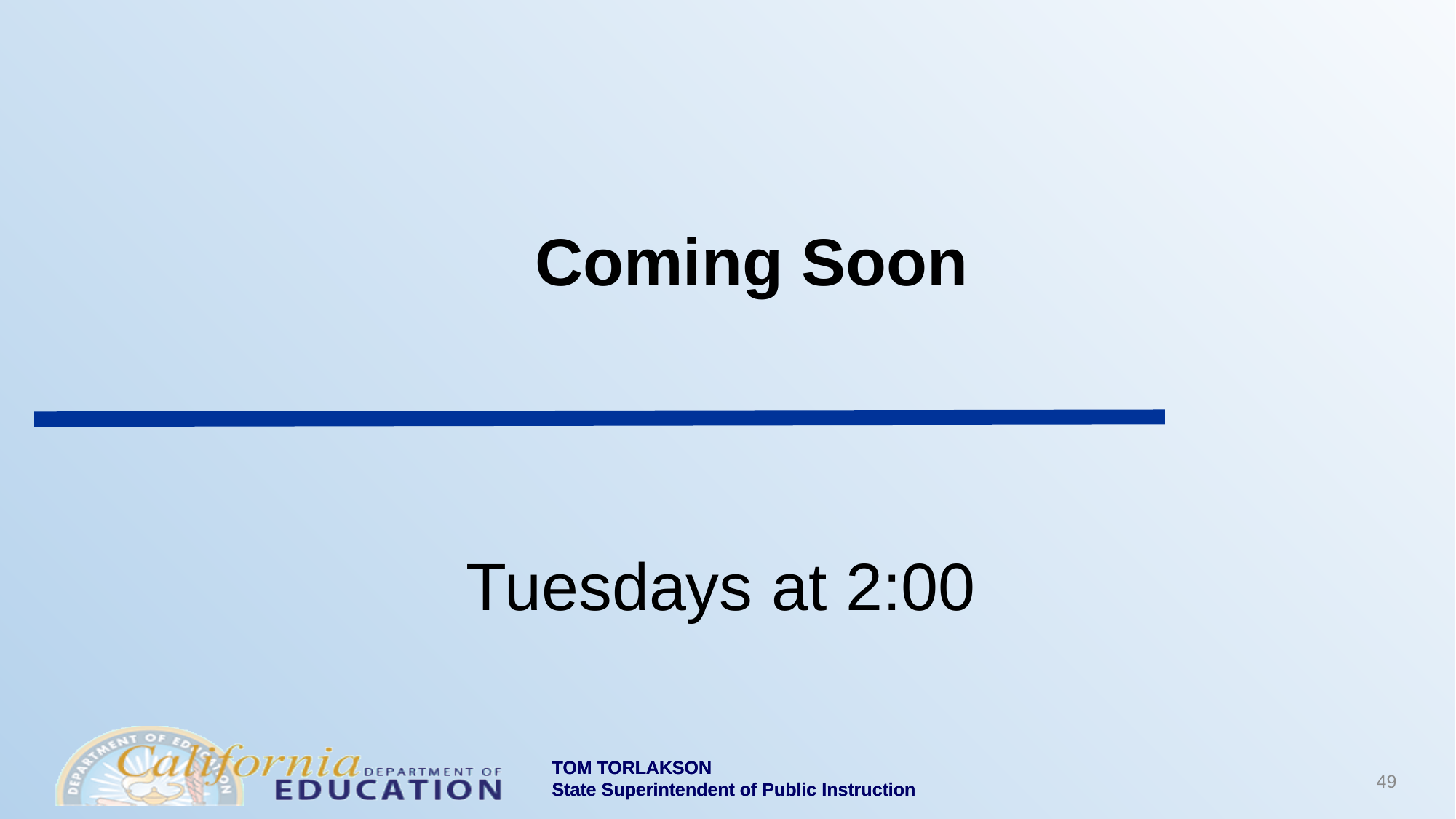

# Coming Soon

Tuesdays at 2:00
49